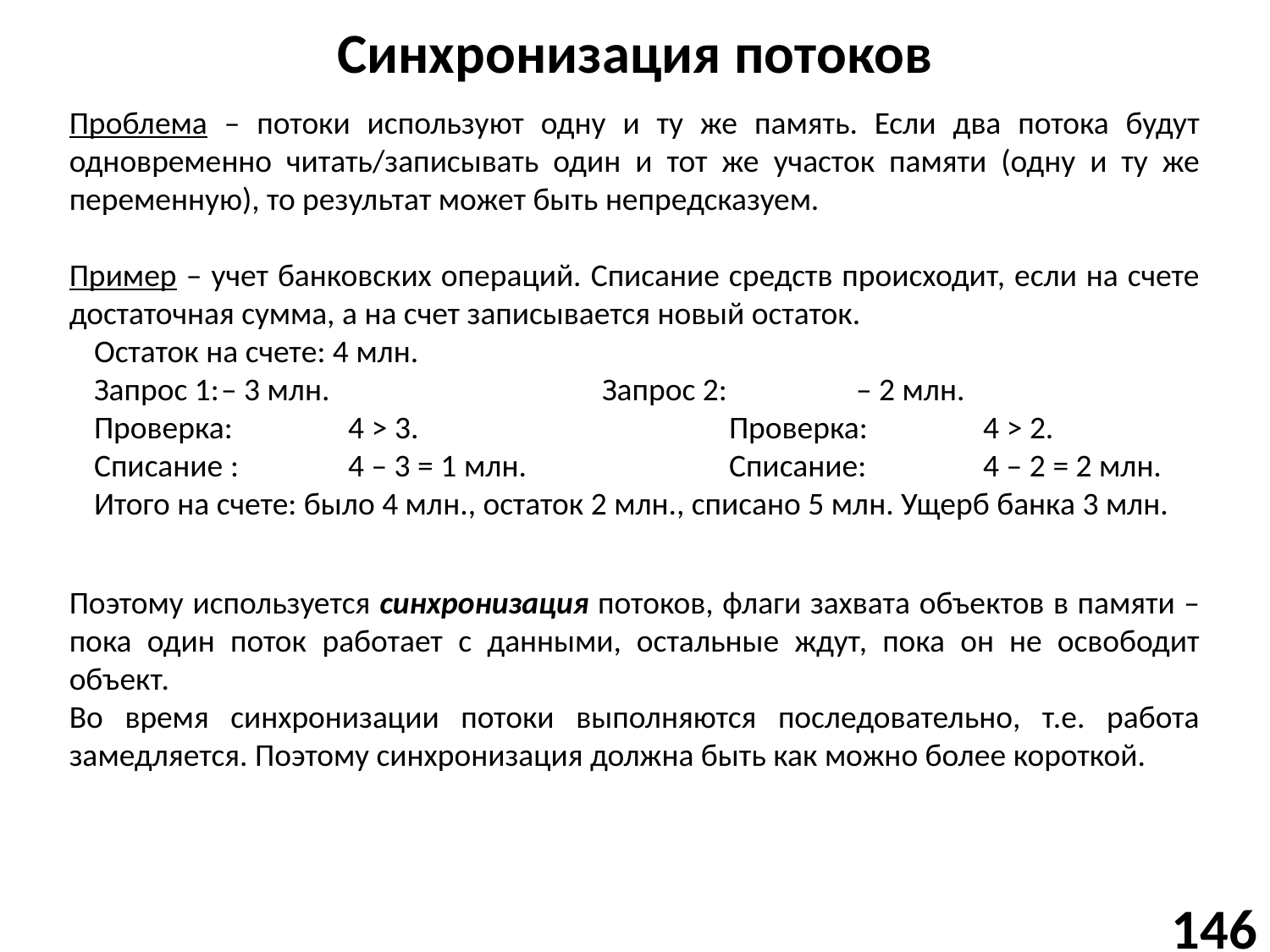

# Синхронизация потоков
Проблема – потоки используют одну и ту же память. Если два потока будут одновременно читать/записывать один и тот же участок памяти (одну и ту же переменную), то результат может быть непредсказуем.

Пример – учет банковских операций. Списание средств происходит, если на счете достаточная сумма, а на счет записывается новый остаток.
Остаток на счете: 4 млн.
Запрос 1:	– 3 млн. 			Запрос 2:		– 2 млн.
Проверка: 	4 > 3.			Проверка:  	4 > 2.
Списание : 	4 – 3 = 1 млн.		Списание: 	4 – 2 = 2 млн.
Итого на счете: было 4 млн., остаток 2 млн., списано 5 млн. Ущерб банка 3 млн.
Поэтому используется синхронизация потоков, флаги захвата объектов в памяти – пока один поток работает с данными, остальные ждут, пока он не освободит объект.
Во время синхронизации потоки выполняются последовательно, т.е. работа замедляется. Поэтому синхронизация должна быть как можно более короткой.
146